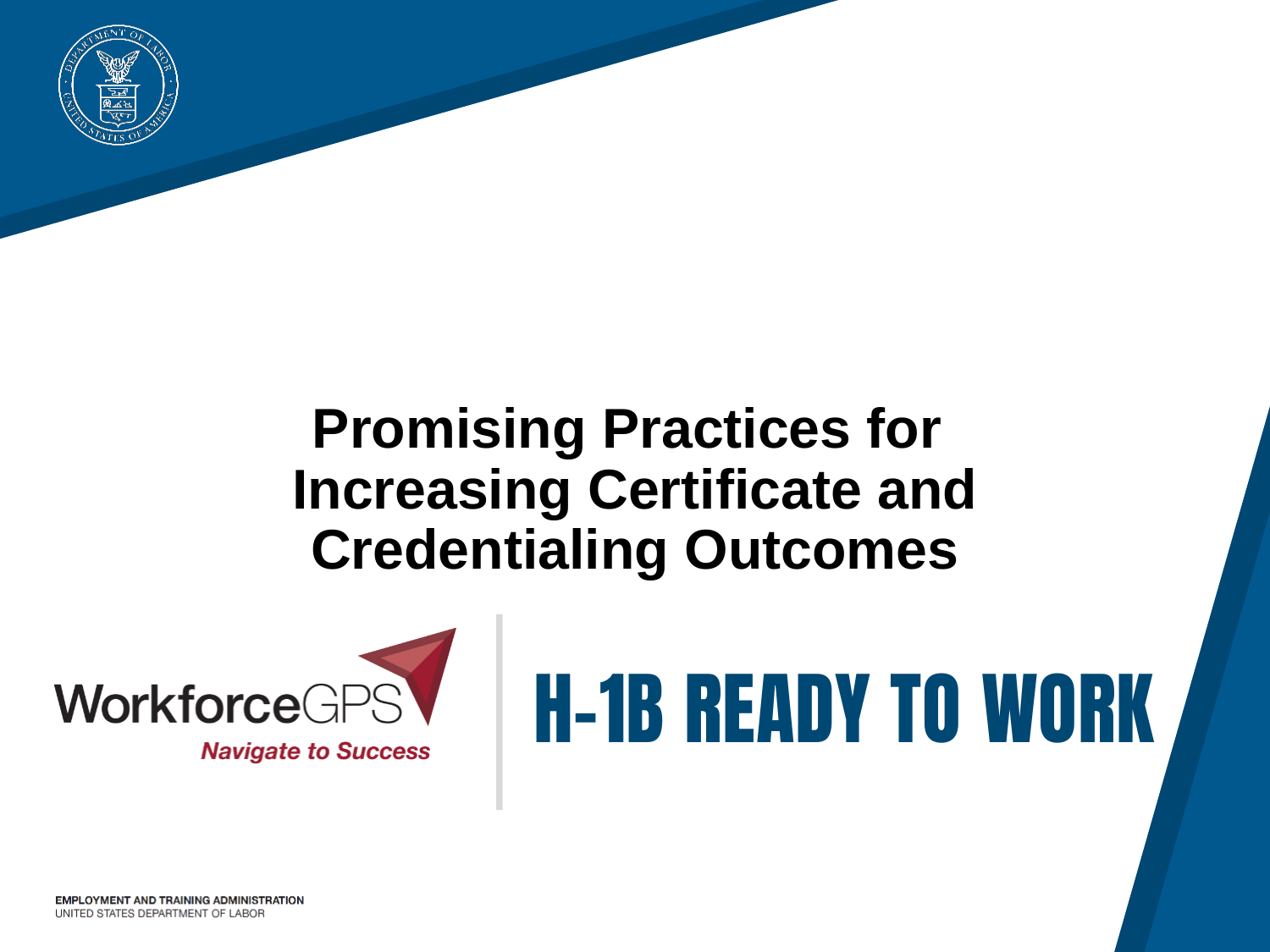

# Promising Practices for Increasing Certificate and Credentialing Outcomes
H-1B Ready to Work